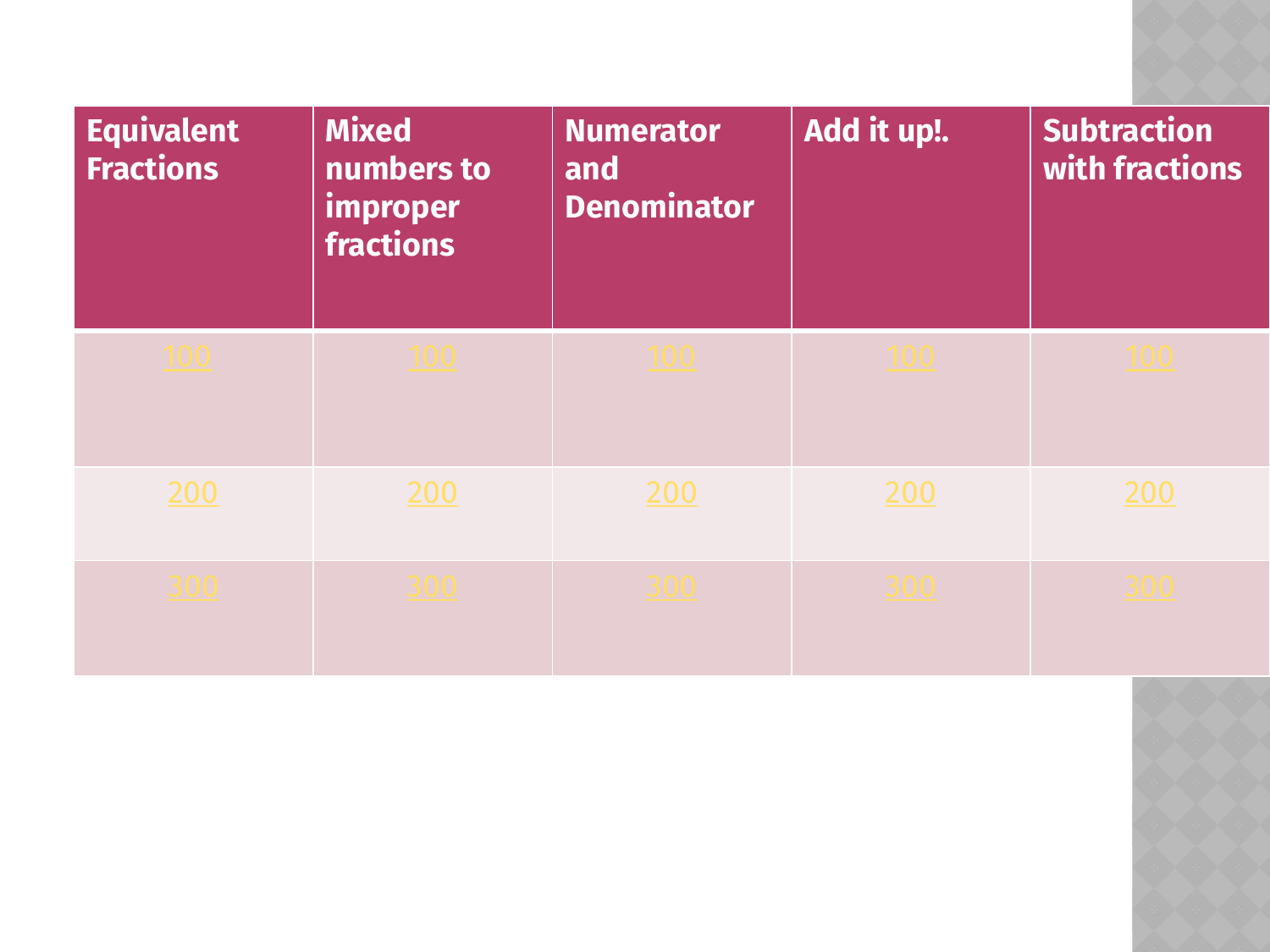

| Equivalent Fractions | Mixed numbers to improper fractions | Numerator and Denominator | Add it up!. | Subtraction with fractions |
| --- | --- | --- | --- | --- |
| 100 | 100 | 100 | 100 | 100 |
| 200 | 200 | 200 | 200 | 200 |
| 300 | 300 | 300 | 300 | 300 |